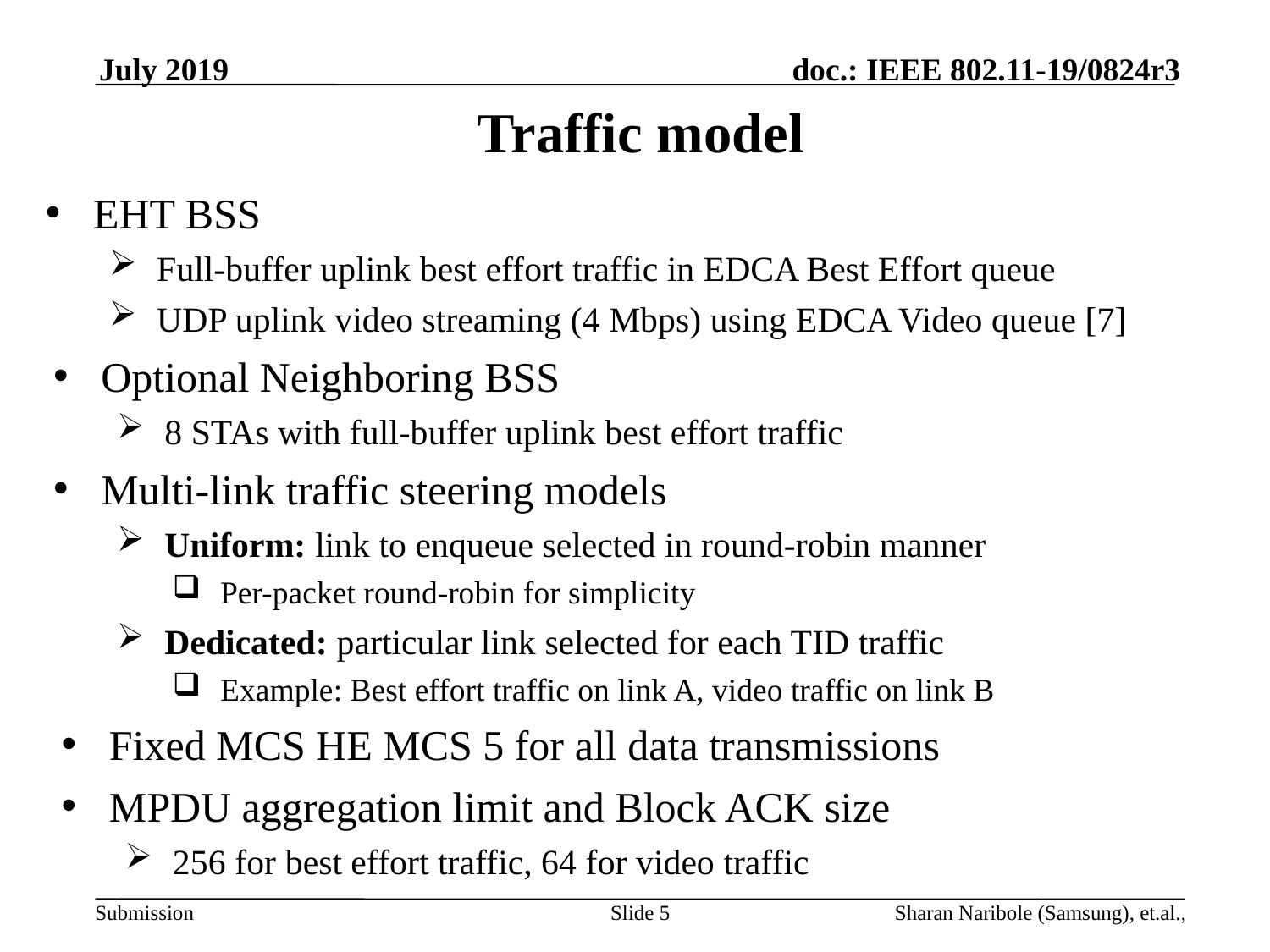

# Traffic model
July 2019
EHT BSS
Full-buffer uplink best effort traffic in EDCA Best Effort queue
UDP uplink video streaming (4 Mbps) using EDCA Video queue [7]
Optional Neighboring BSS
8 STAs with full-buffer uplink best effort traffic
Multi-link traffic steering models
Uniform: link to enqueue selected in round-robin manner
Per-packet round-robin for simplicity
Dedicated: particular link selected for each TID traffic
Example: Best effort traffic on link A, video traffic on link B
Fixed MCS HE MCS 5 for all data transmissions
MPDU aggregation limit and Block ACK size
256 for best effort traffic, 64 for video traffic
Slide 5
Sharan Naribole (Samsung), et.al.,